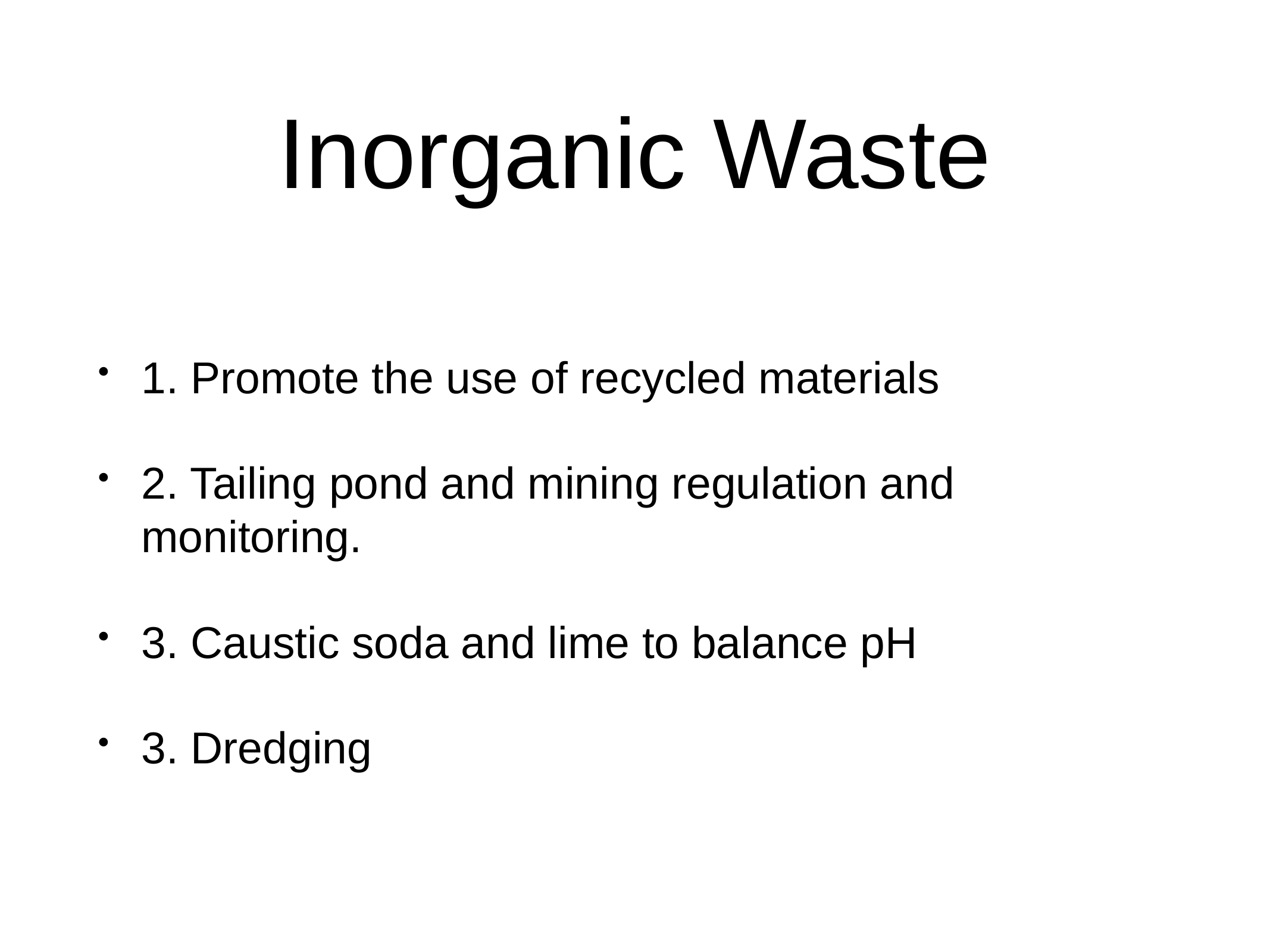

# Inorganic Waste
1. Promote the use of recycled materials
2. Tailing pond and mining regulation and monitoring.
3. Caustic soda and lime to balance pH
3. Dredging